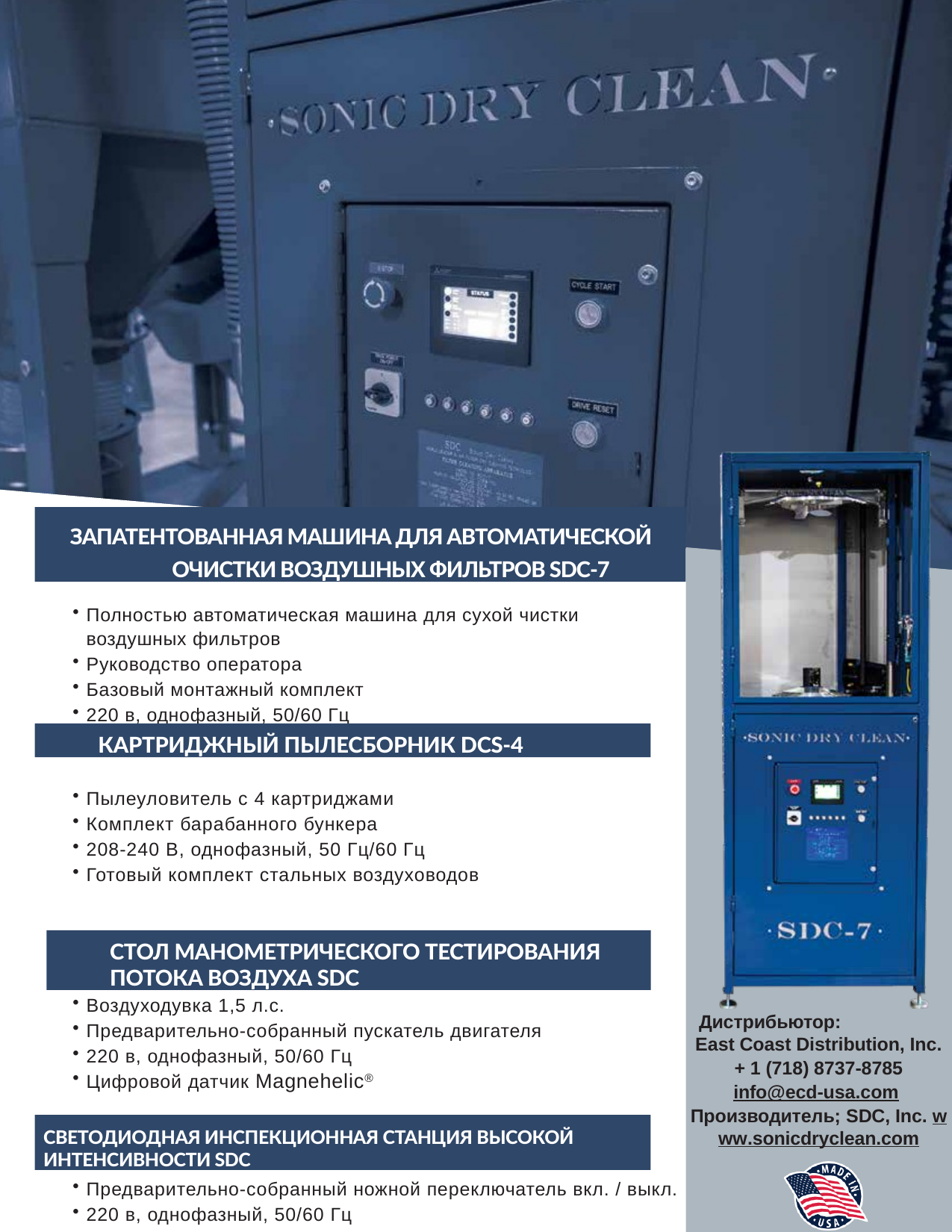

ЗАПАТЕНТОВАННАЯ МАШИНА ДЛЯ АВТОМАТИЧЕСКОЙ ОЧИСТКИ ВОЗДУШНЫХ ФИЛЬТРОВ SDC-7
Полностью автоматическая машина для сухой чистки воздушных фильтров
Руководство оператора
Базовый монтажный комплект
220 в, однофазный, 50/60 Гц
КАРТРИДЖНЫЙ ПЫЛЕСБОРНИК DCS-4
Пылеуловитель с 4 картриджами
Комплект барабанного бункера
208-240 В, однофазный, 50 Гц/60 Гц
Готовый комплект стальных воздуховодов
СТОЛ МАНОМЕТРИЧЕСКОГО ТЕСТИРОВАНИЯ ПОТОКА ВОЗДУХА SDC
Воздуходувка 1,5 л.с.
Предварительно-собранный пускатель двигателя
220 в, однофазный, 50/60 Гц
Цифровой датчик Magnehelic®
Дистрибьютор:                    East Coast Distribution, Inc.
+ 1 (718) 8737-8785
info@ecd-usa.com
Производитель; SDC, Inc. www.sonicdryclean.com
СВЕТОДИОДНАЯ ИНСПЕКЦИОННАЯ СТАНЦИЯ ВЫСОКОЙ ИНТЕНСИВНОСТИ SDC

Предварительно-собранный ножной переключатель вкл. / выкл.
220 в, однофазный, 50/60 Гц